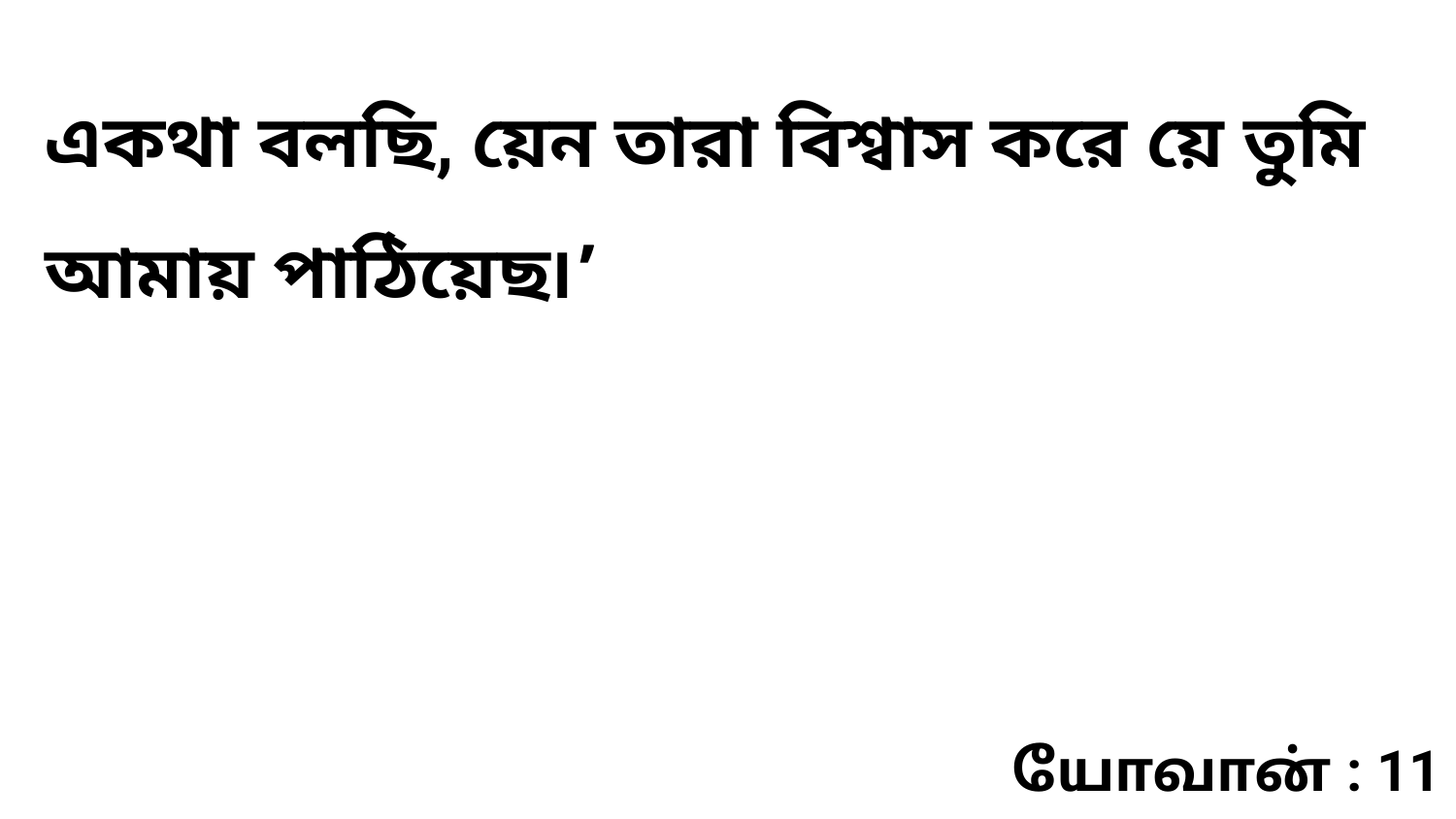

একথা বলছি, য়েন তারা বিশ্বাস করে য়ে তুমি আমায় পাঠিয়েছ৷’
யோவான் : 11